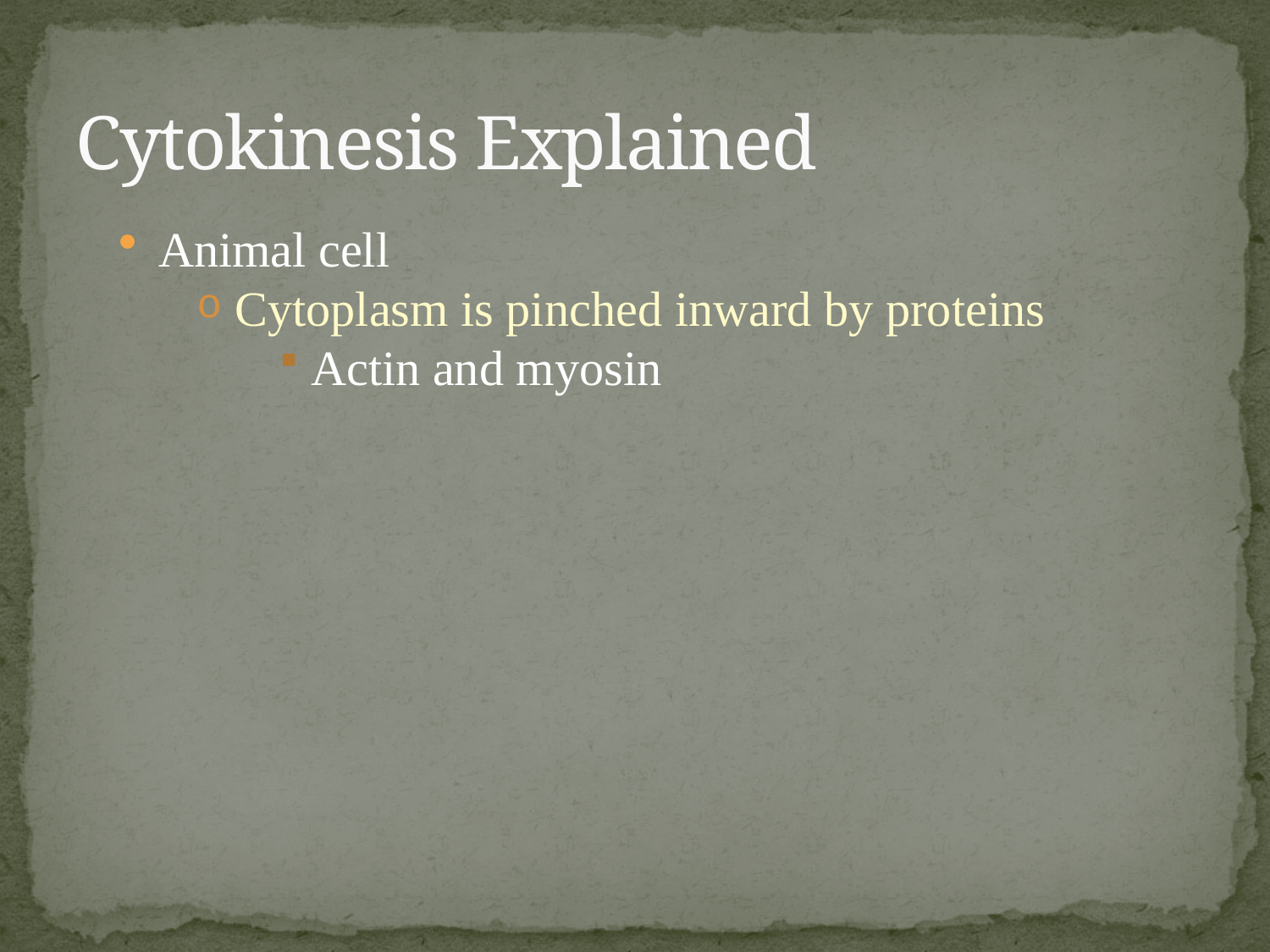

# Cytokinesis Explained
Animal cell
Cytoplasm is pinched inward by proteins
Actin and myosin